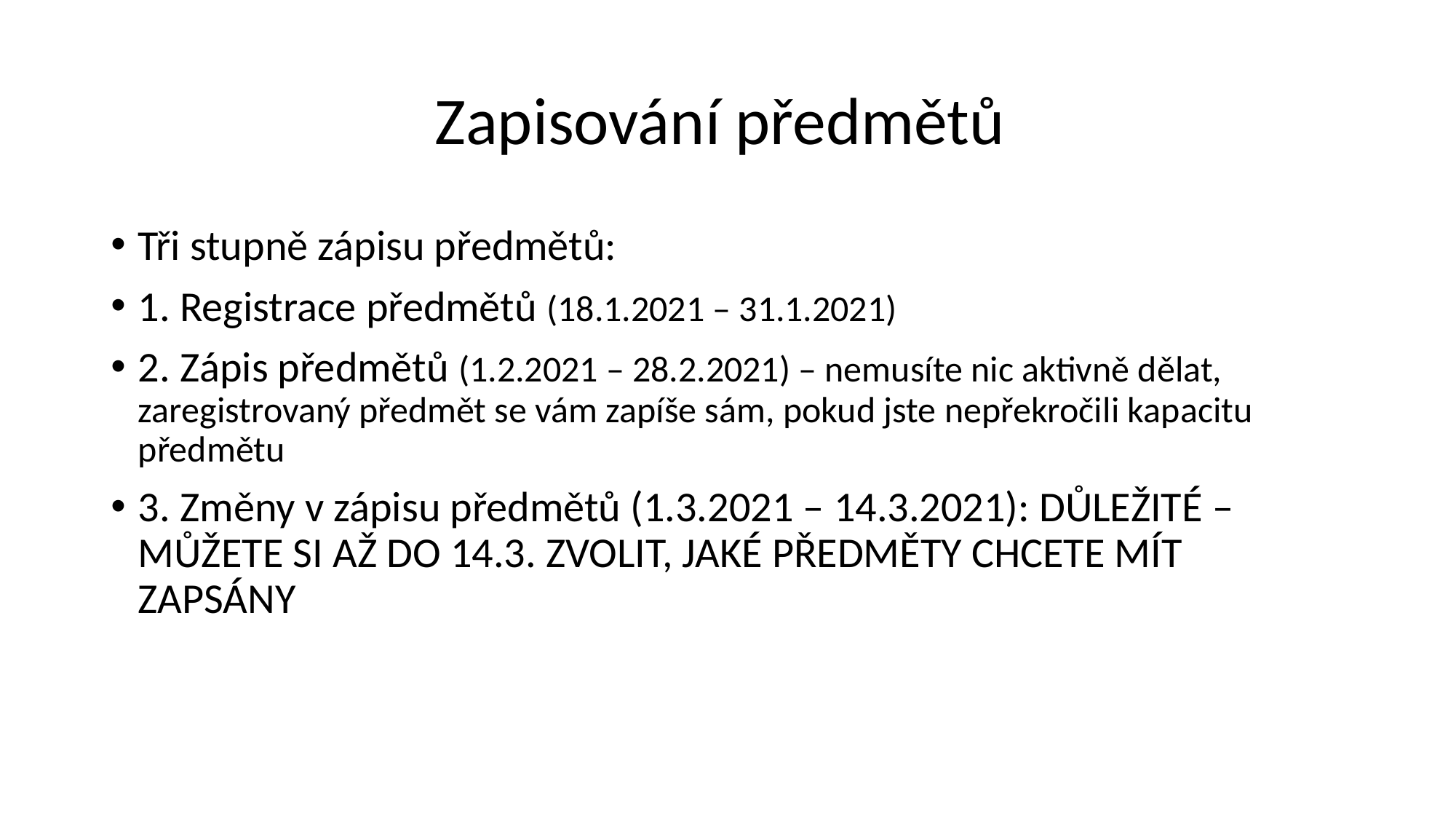

# Zapisování předmětů
Tři stupně zápisu předmětů:
1. Registrace předmětů (18.1.2021 – 31.1.2021)
2. Zápis předmětů (1.2.2021 – 28.2.2021) – nemusíte nic aktivně dělat, zaregistrovaný předmět se vám zapíše sám, pokud jste nepřekročili kapacitu předmětu
3. Změny v zápisu předmětů (1.3.2021 – 14.3.2021): DŮLEŽITÉ – MŮŽETE SI AŽ DO 14.3. ZVOLIT, JAKÉ PŘEDMĚTY CHCETE MÍT ZAPSÁNY